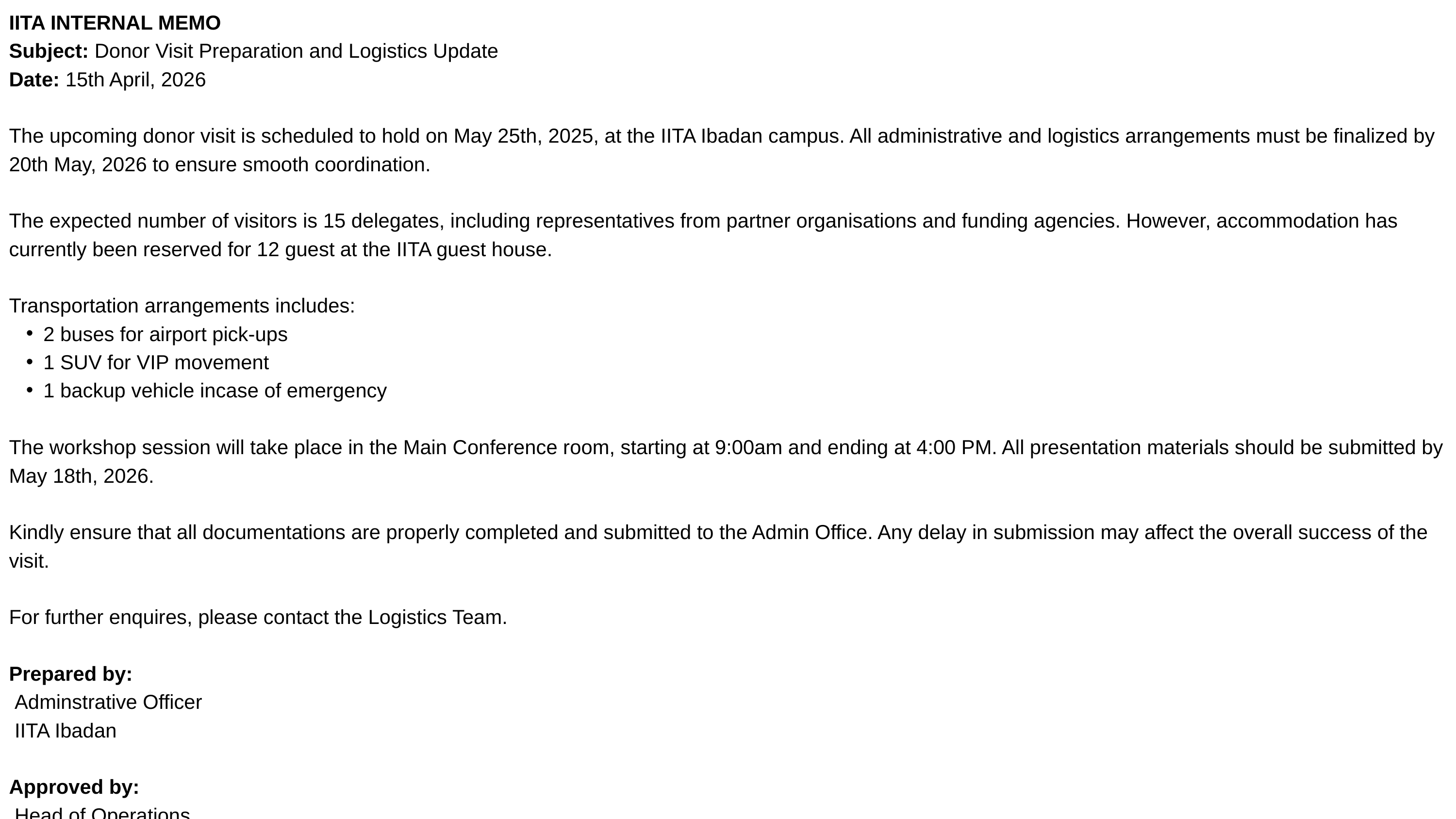

IITA INTERNAL MEMO
Subject: Donor Visit Preparation and Logistics Update
Date: 15th April, 2026

The upcoming donor visit is scheduled to hold on May 25th, 2025, at the IITA Ibadan campus. All administrative and logistics arrangements must be finalized by 20th May, 2026 to ensure smooth coordination.

The expected number of visitors is 15 delegates, including representatives from partner organisations and funding agencies. However, accommodation has currently been reserved for 12 guest at the IITA guest house.

Transportation arrangements includes:
2 buses for airport pick-ups
1 SUV for VIP movement
1 backup vehicle incase of emergency

The workshop session will take place in the Main Conference room, starting at 9:00am and ending at 4:00 PM. All presentation materials should be submitted by May 18th, 2026.

Kindly ensure that all documentations are properly completed and submitted to the Admin Office. Any delay in submission may affect the overall success of the visit.

For further enquires, please contact the Logistics Team.

Prepared by:
 Adminstrative Officer
 IITA Ibadan

Approved by:
 Head of Operations